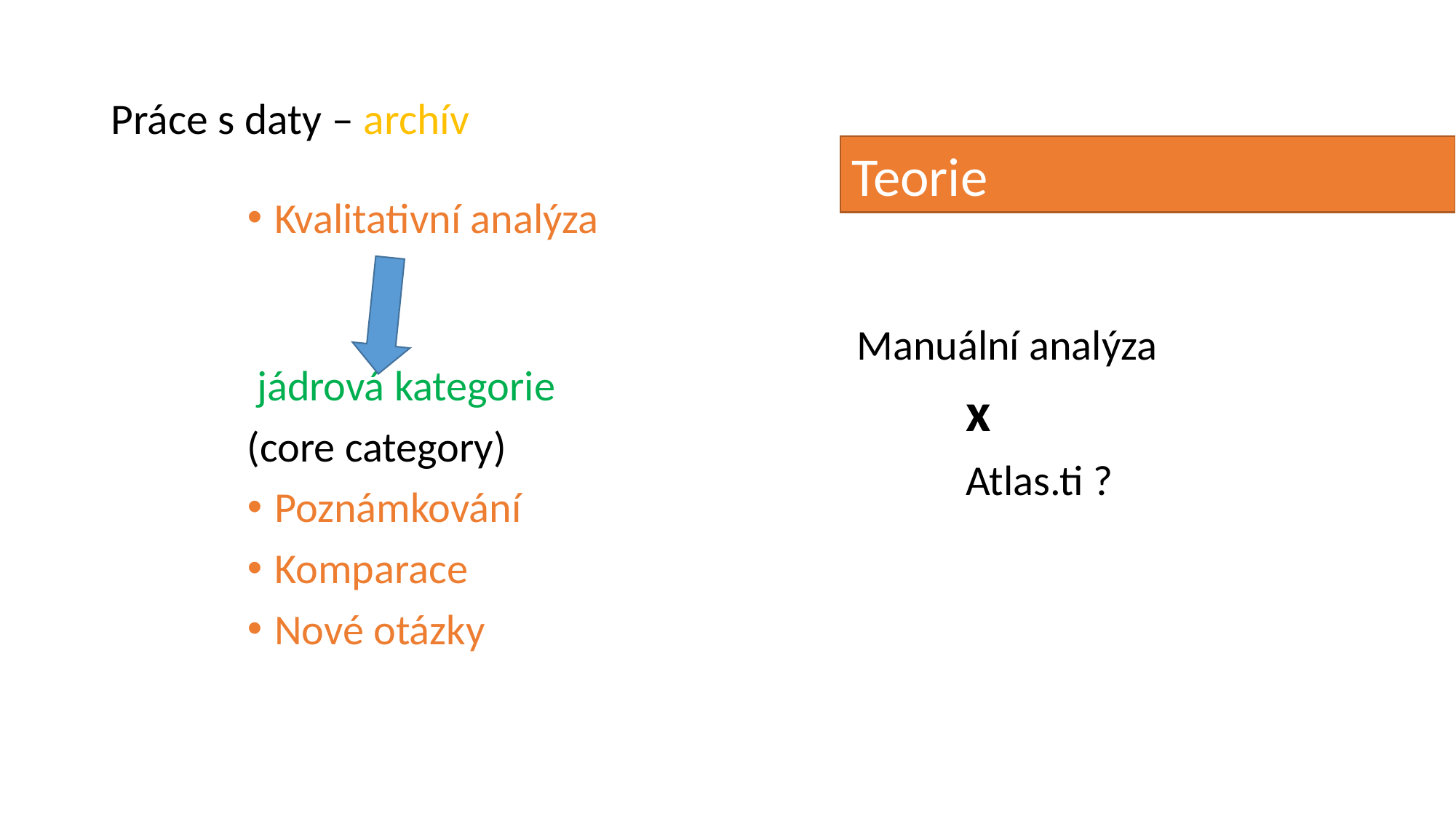

# Práce s daty – archív
Teorie
Kvalitativní analýza

 jádrová kategorie
(core category)
Poznámkování
Komparace
Nové otázky

	Manuální analýza
	 	x
	 	Atlas.ti ?